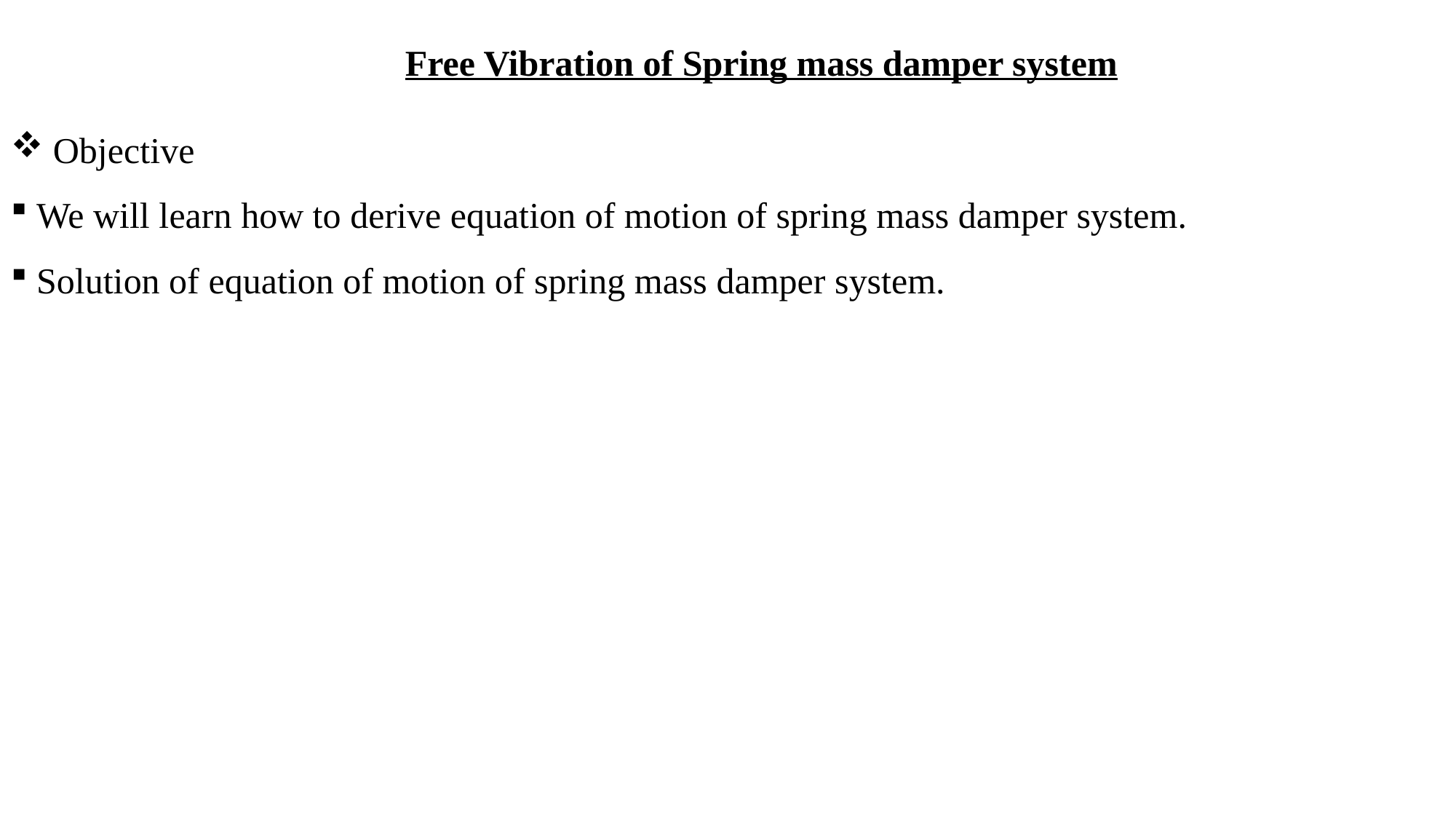

Free Vibration of Spring mass damper system
 Objective
 We will learn how to derive equation of motion of spring mass damper system.
 Solution of equation of motion of spring mass damper system.